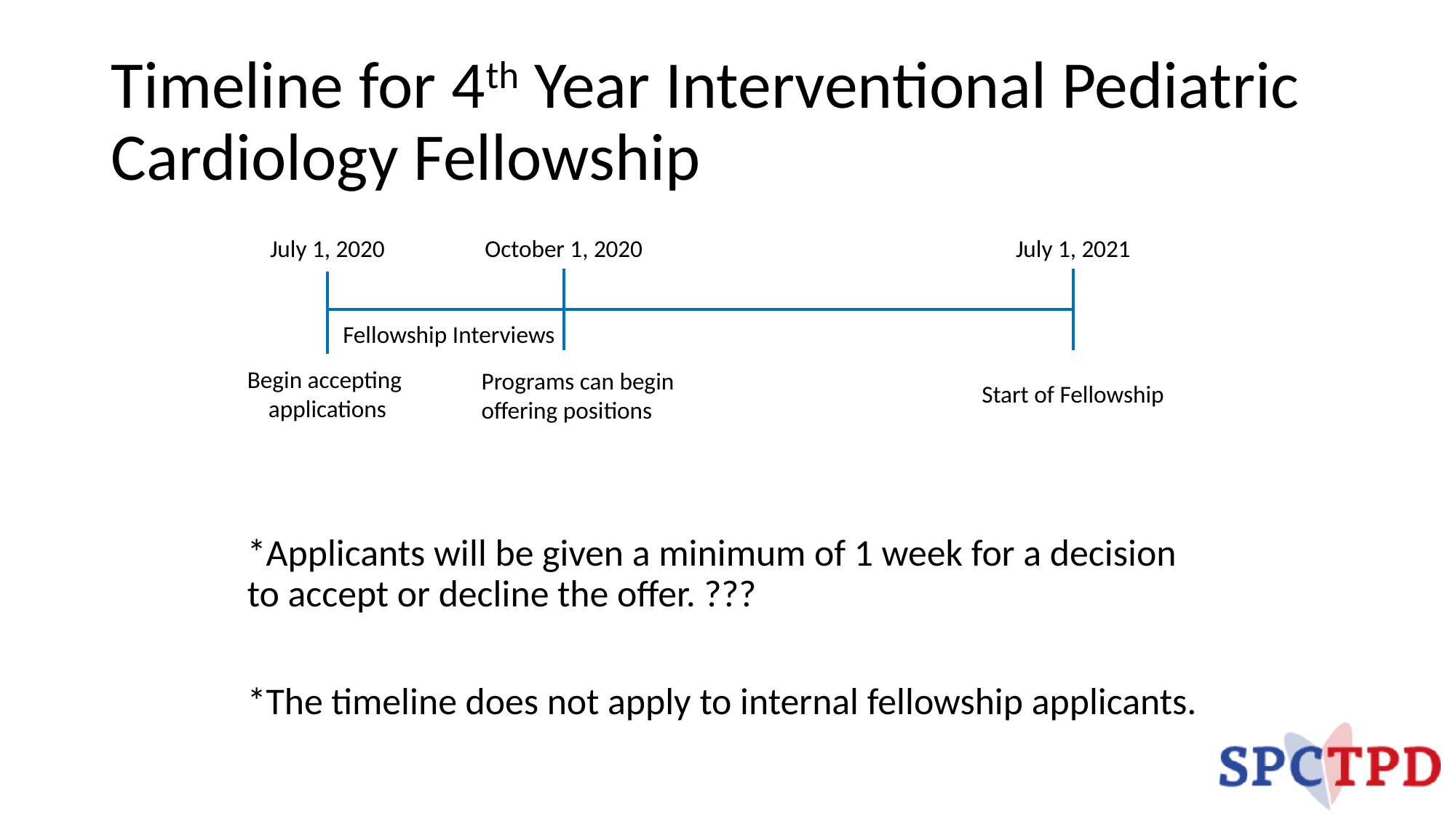

# Timeline for 4th Year Interventional Pediatric Cardiology Fellowship
July 1, 2020
October 1, 2020
July 1, 2021
Fellowship Interviews
Begin accepting
applications
Programs can begin
offering positions
Start of Fellowship
*Applicants will be given a minimum of 1 week for a decision to accept or decline the offer. ???

*The timeline does not apply to internal fellowship applicants.